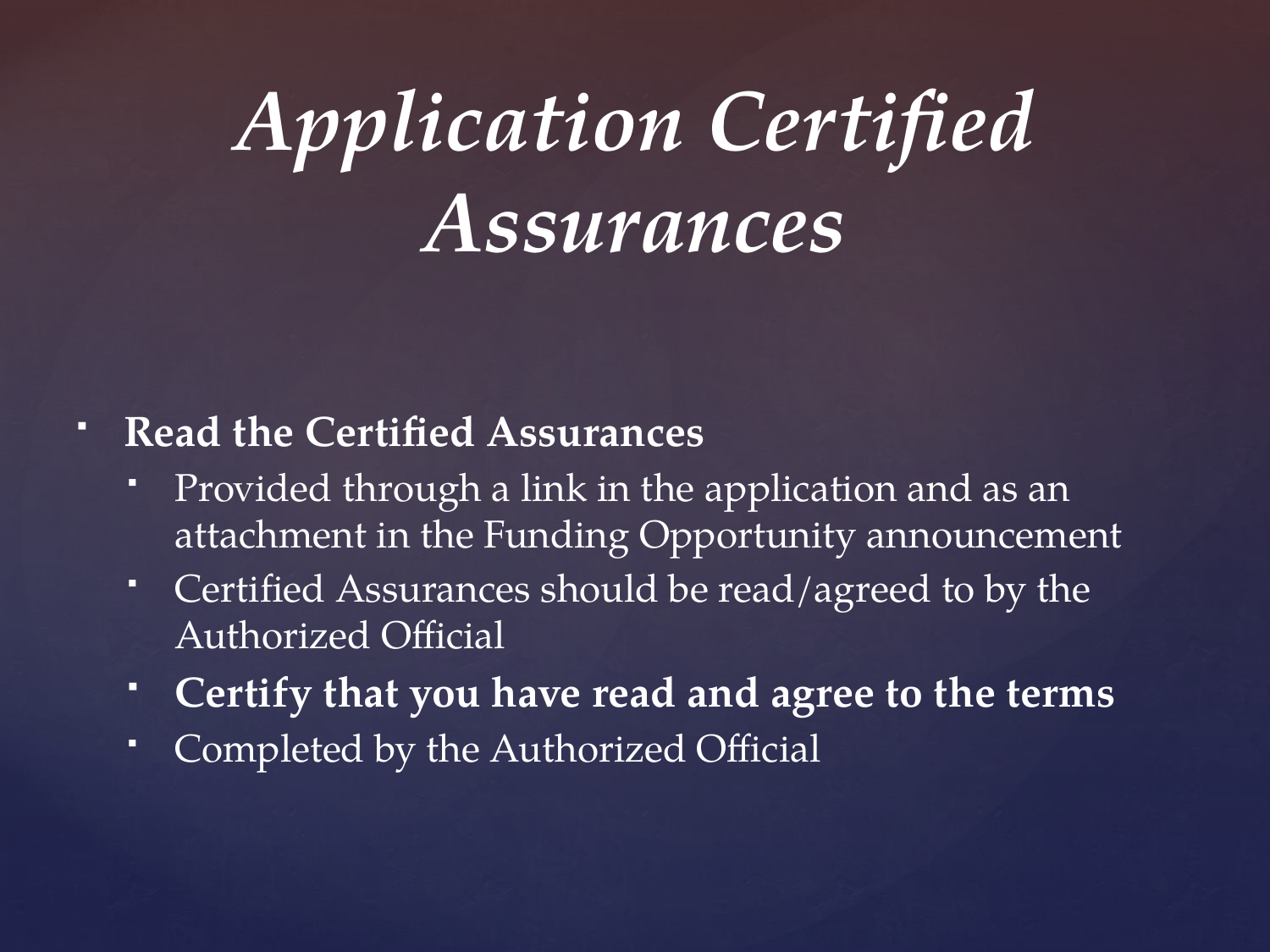

# Application Certified Assurances
Read the Certified Assurances
Provided through a link in the application and as an attachment in the Funding Opportunity announcement
Certified Assurances should be read/agreed to by the Authorized Official
Certify that you have read and agree to the terms
Completed by the Authorized Official